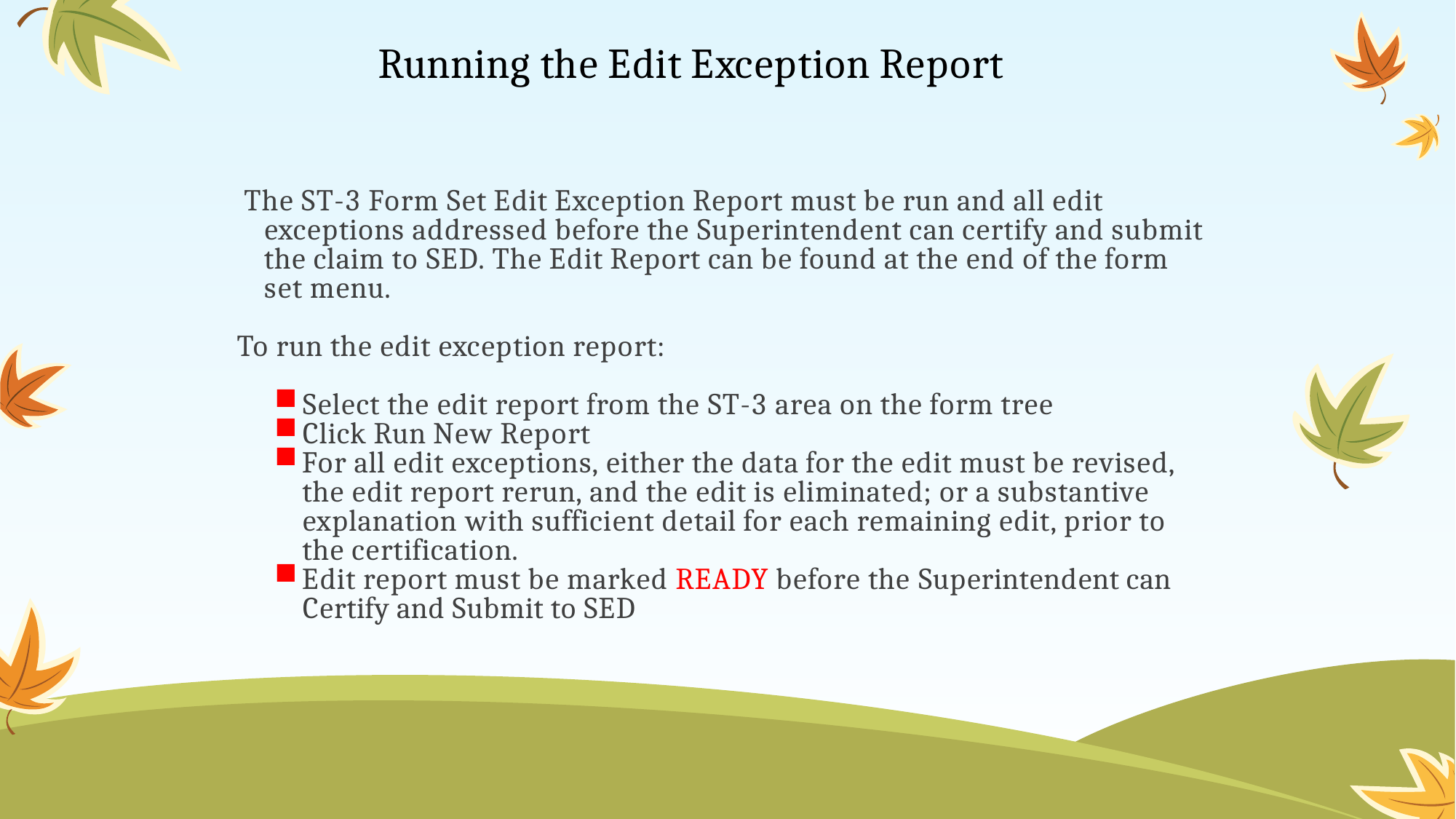

# Running the Edit Exception Report
 The ST-3 Form Set Edit Exception Report must be run and all edit exceptions addressed before the Superintendent can certify and submit the claim to SED. The Edit Report can be found at the end of the form set menu.

To run the edit exception report:

Select the edit report from the ST-3 area on the form tree
Click Run New Report
For all edit exceptions, either the data for the edit must be revised, the edit report rerun, and the edit is eliminated; or a substantive explanation with sufficient detail for each remaining edit, prior to the certification.
Edit report must be marked READY before the Superintendent can Certify and Submit to SED